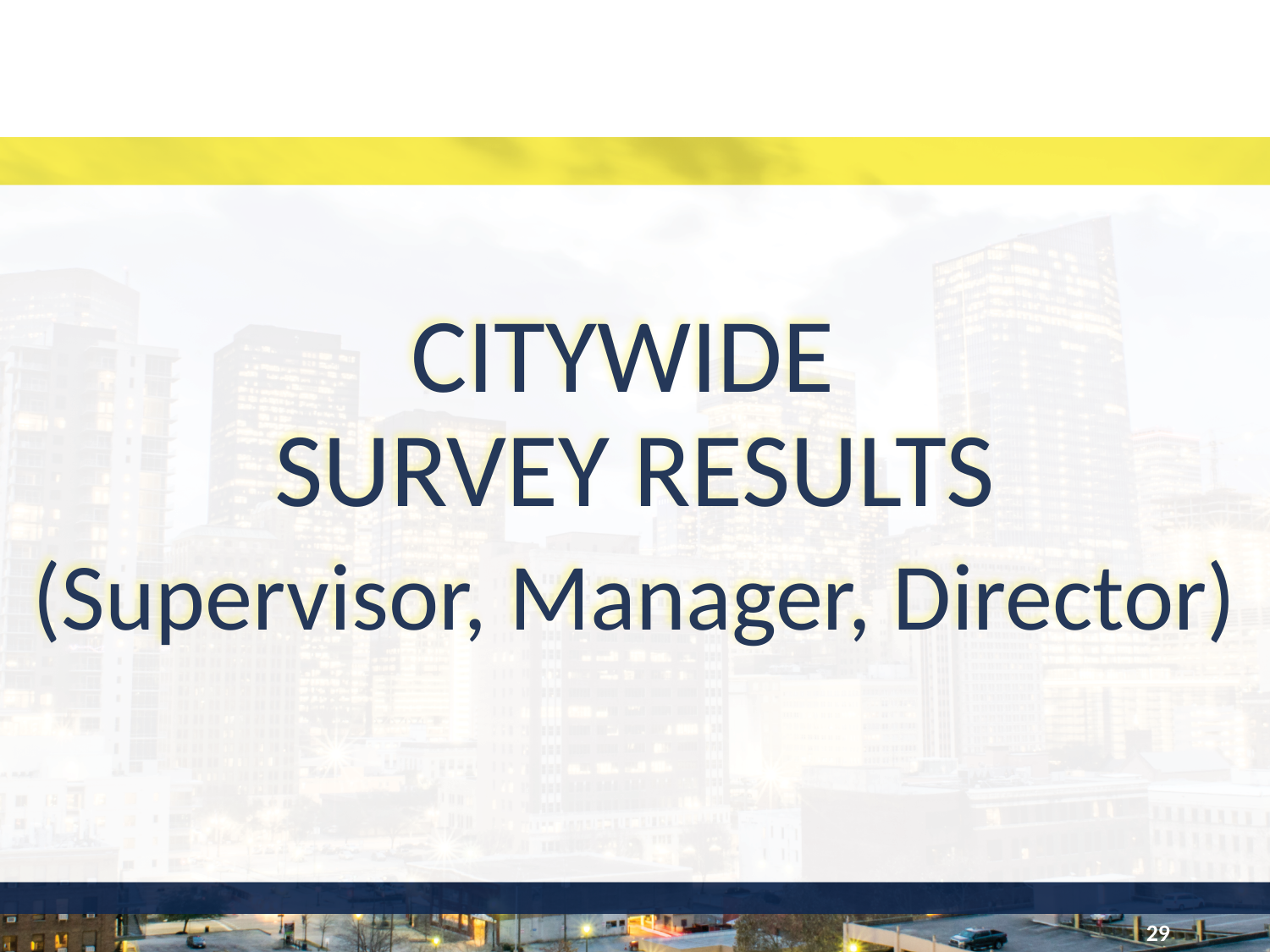

CITYWIDE
SURVEY RESULTS

(Supervisor, Manager, Director)
29